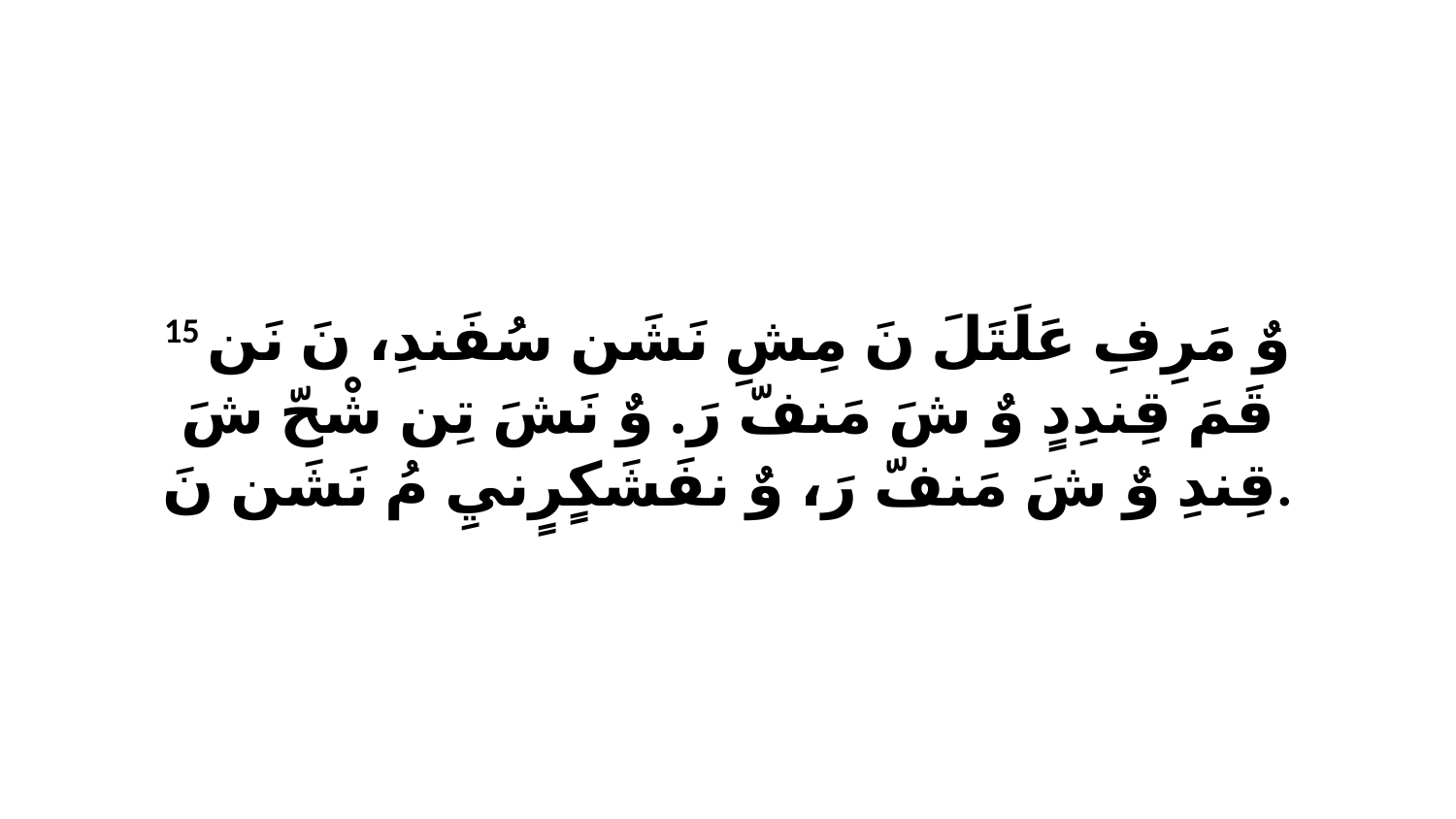

15 وٌ مَرِفِ عَلَتَلَ نَ مِشِ نَشَن سُفَندِ، نَ نَن قَمَ قِندِدٍ وٌ شَ مَنفّ رَ. وٌ نَشَ تِن شْحّ شَ قِندِ وٌ شَ مَنفّ رَ، وٌ نفَشَكٍرٍنيِ مُ نَشَن نَ.